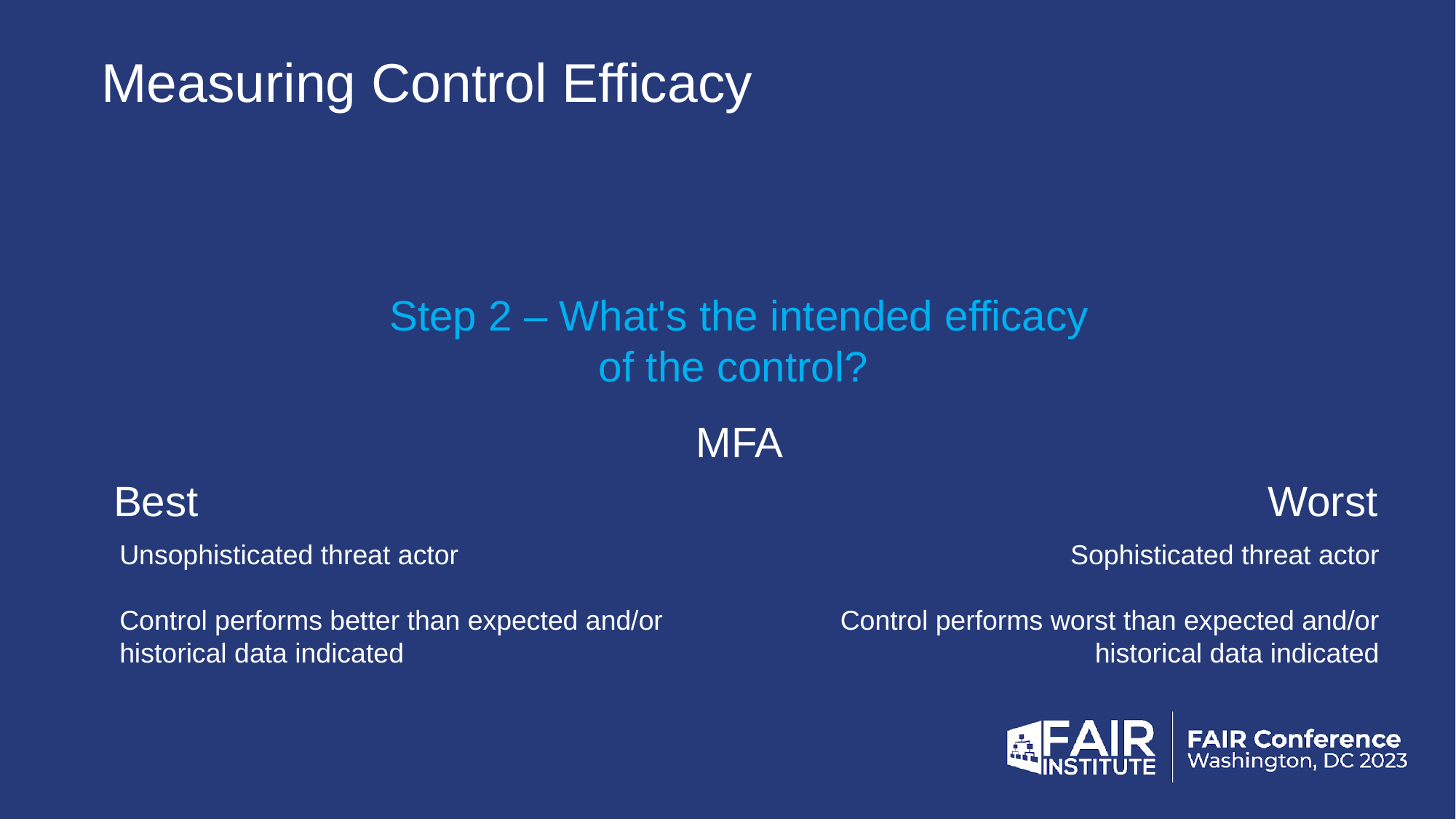

# Measuring Control Efficacy
Step 2 – What's the intended efficacy of the control?
MFA
Worst
Best
Sophisticated threat actor

Control performs worst than expected and/or historical data indicated

Unsophisticated threat actor

Control performs better than expected and/or historical data indicated